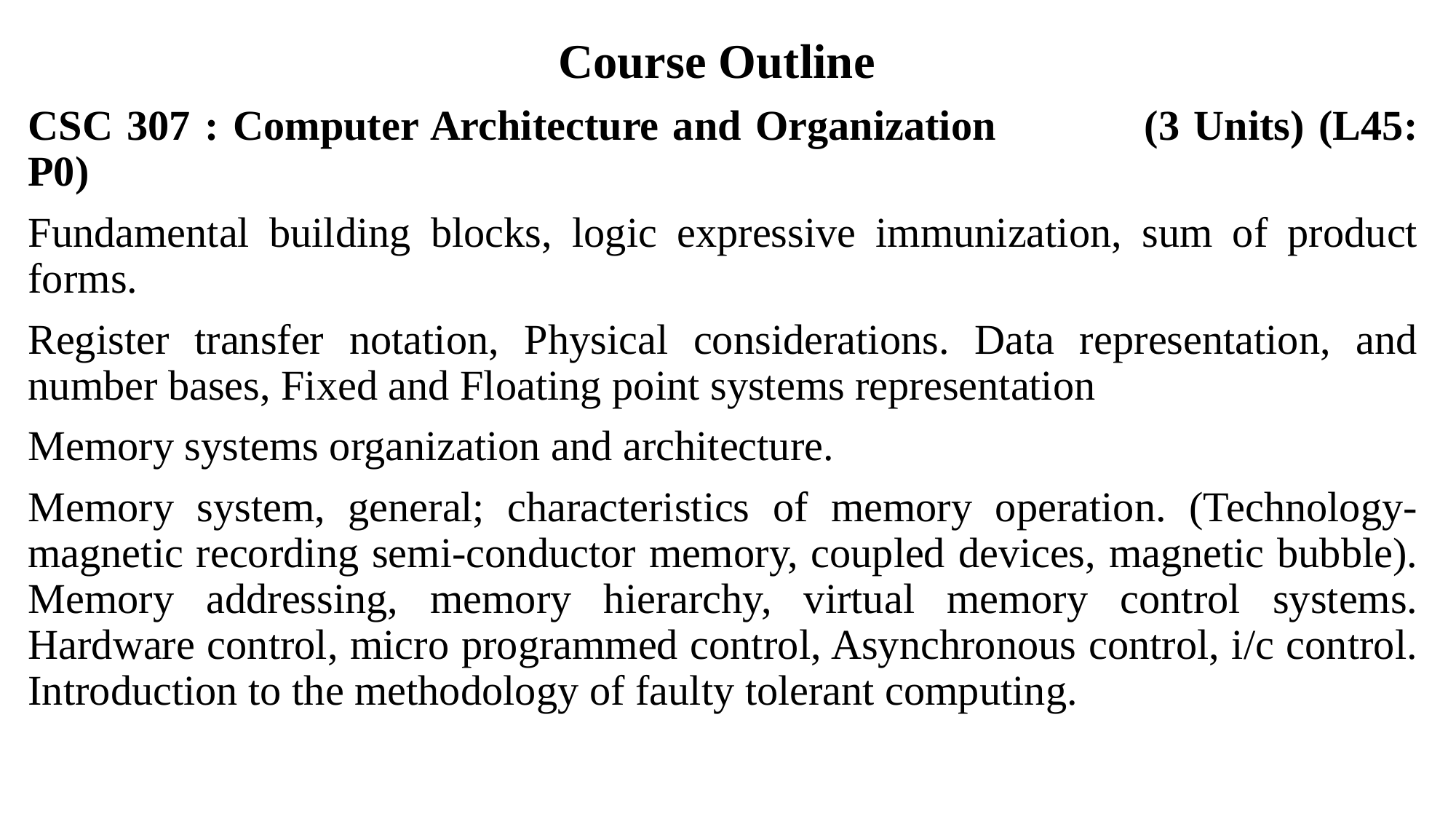

Course Outline
CSC 307 : Computer Architecture and Organization 		(3 Units) (L45: P0)
Fundamental building blocks, logic expressive immunization, sum of product forms.
Register transfer notation, Physical considerations. Data representation, and number bases, Fixed and Floating point systems representation
Memory systems organization and architecture.
Memory system, general; characteristics of memory operation. (Technology-magnetic recording semi-conductor memory, coupled devices, magnetic bubble). Memory addressing, memory hierarchy, virtual memory control systems. Hardware control, micro programmed control, Asynchronous control, i/c control. Introduction to the methodology of faulty tolerant computing.